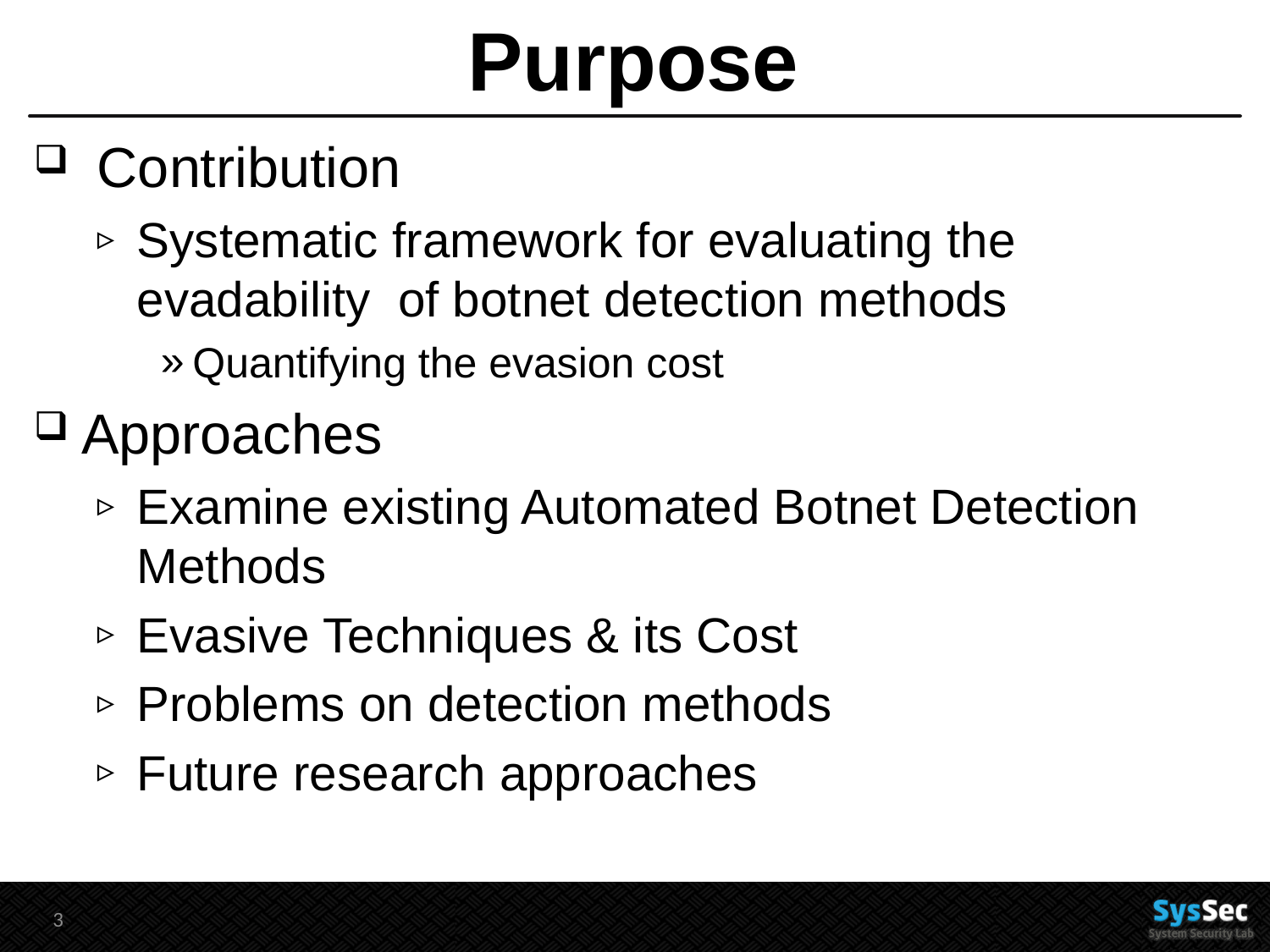

# Purpose
 Contribution
Systematic framework for evaluating the evadability  of botnet detection methods
Quantifying the evasion cost
Approaches
Examine existing Automated Botnet Detection Methods
Evasive Techniques & its Cost
Problems on detection methods
Future research approaches
3